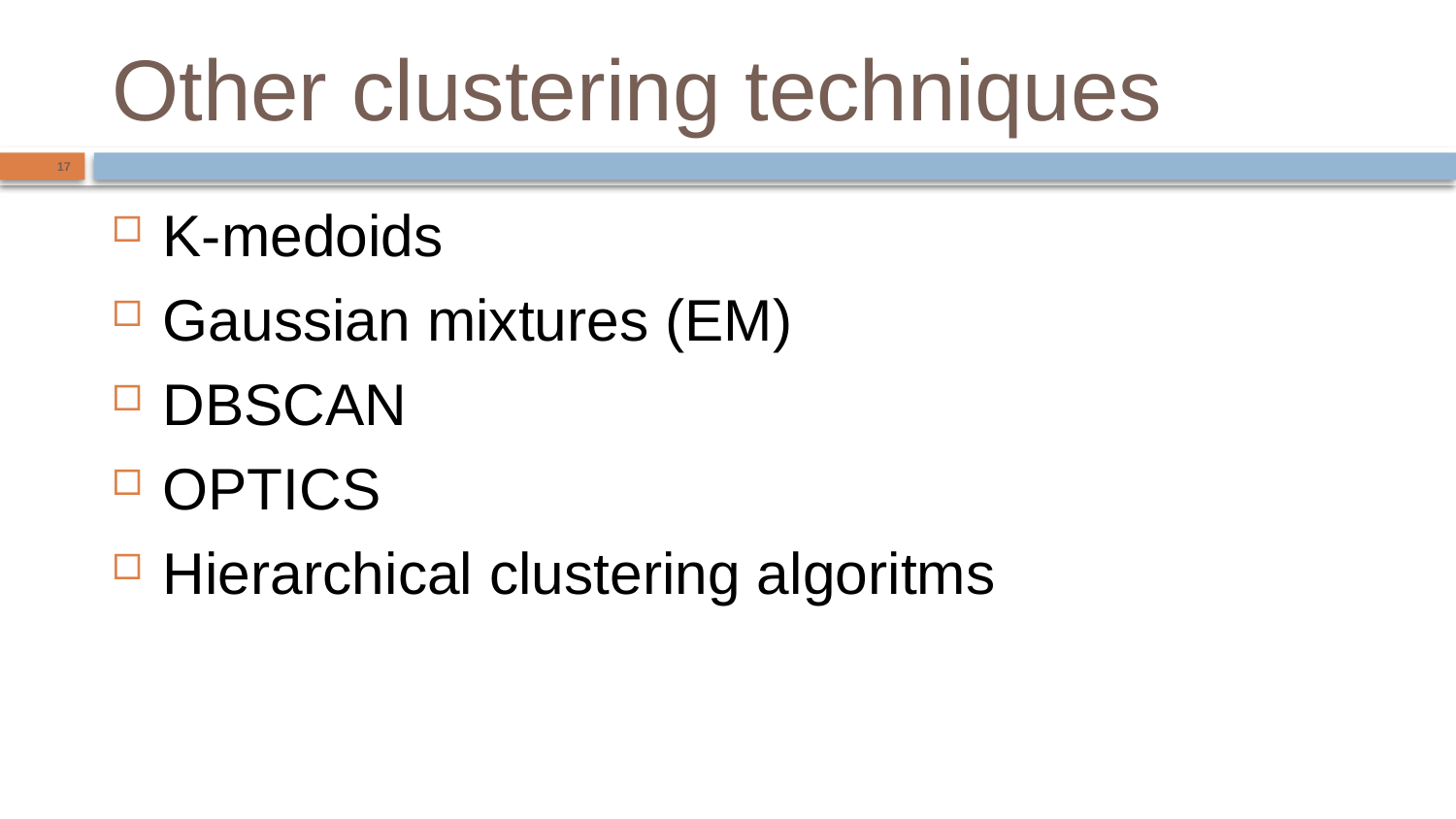

# Other clustering techniques
17
K-medoids
Gaussian mixtures (EM)
DBSCAN
OPTICS
Hierarchical clustering algoritms